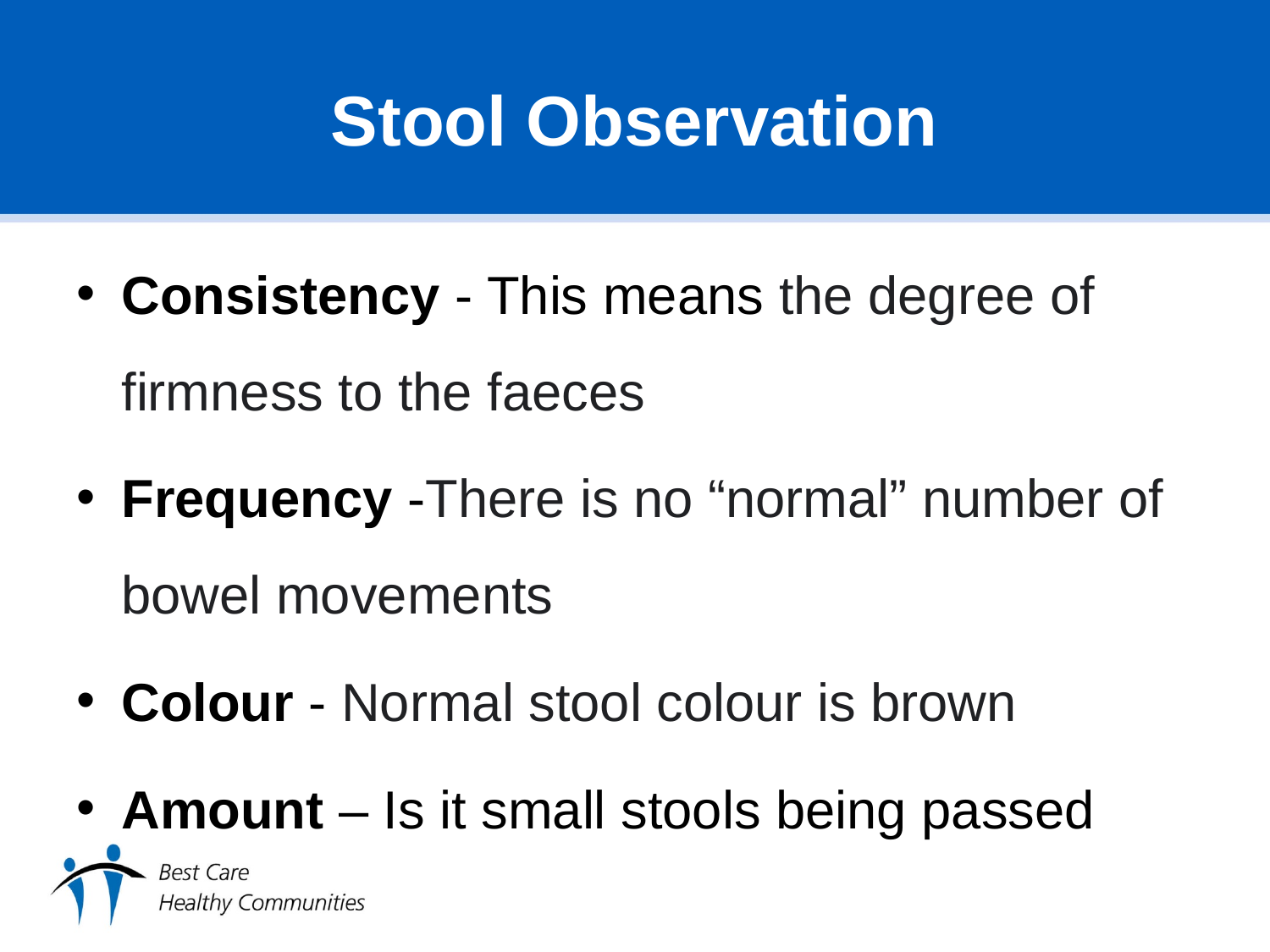

# Stool Observation
Consistency - This means the degree of firmness to the faeces
Frequency -There is no “normal” number of bowel movements
Colour - Normal stool colour is brown
Amount – Is it small stools being passed